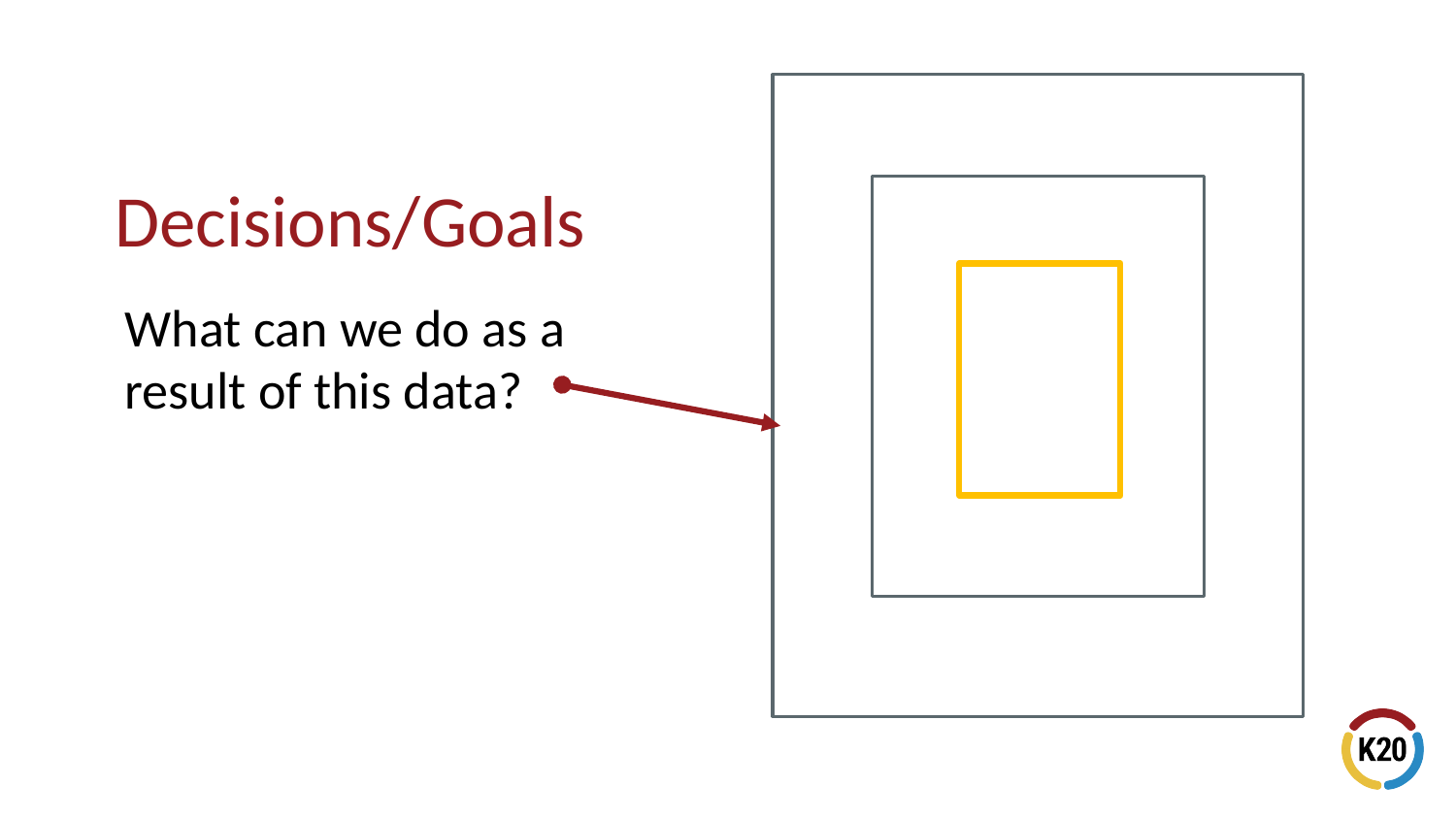

# Decisions/Goals

What can we do as a result of this data?